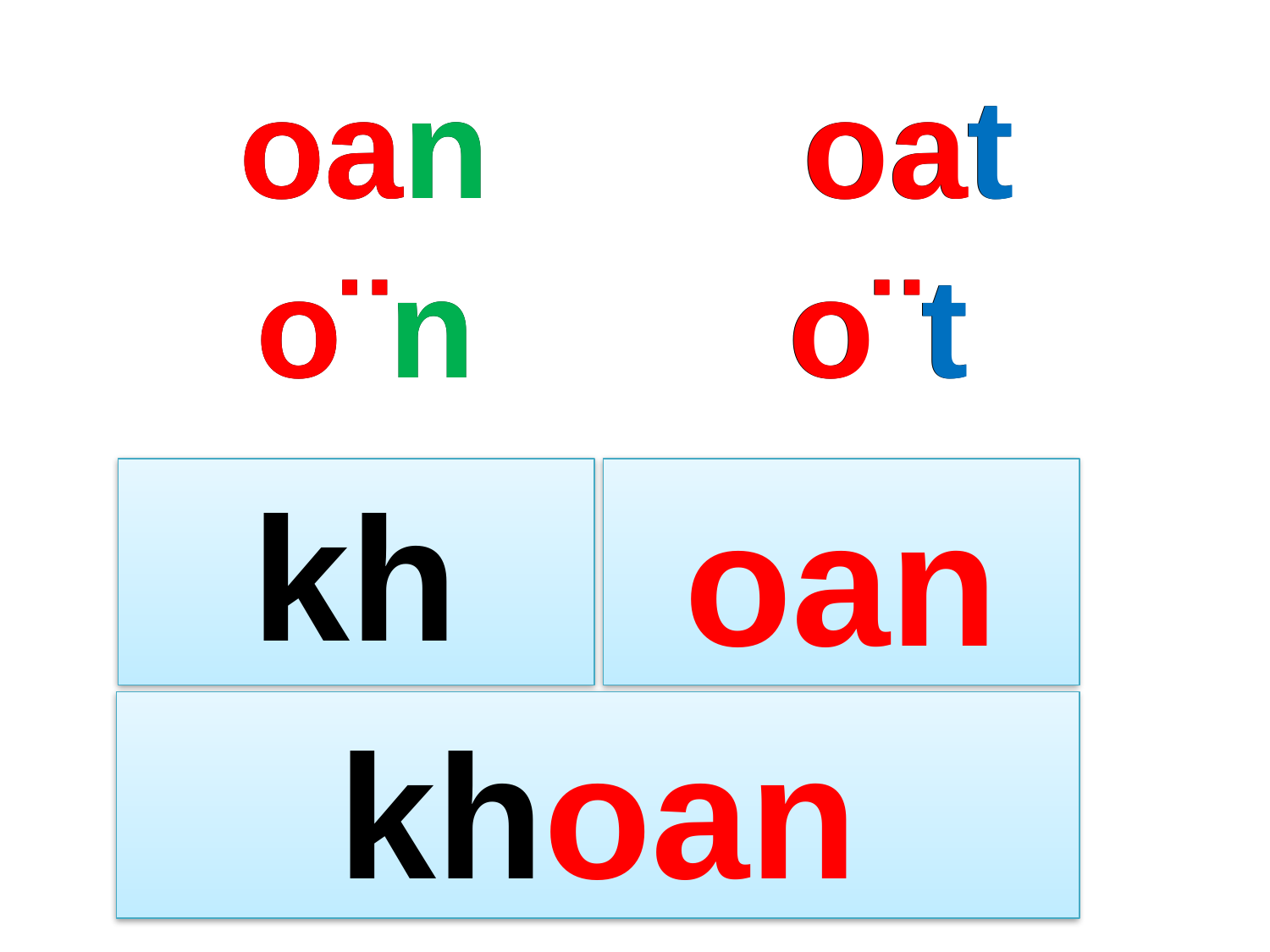

oan        oat
 oan        oat
 o¨n        o¨t
 o¨n        o¨t

kh

oan

khoan